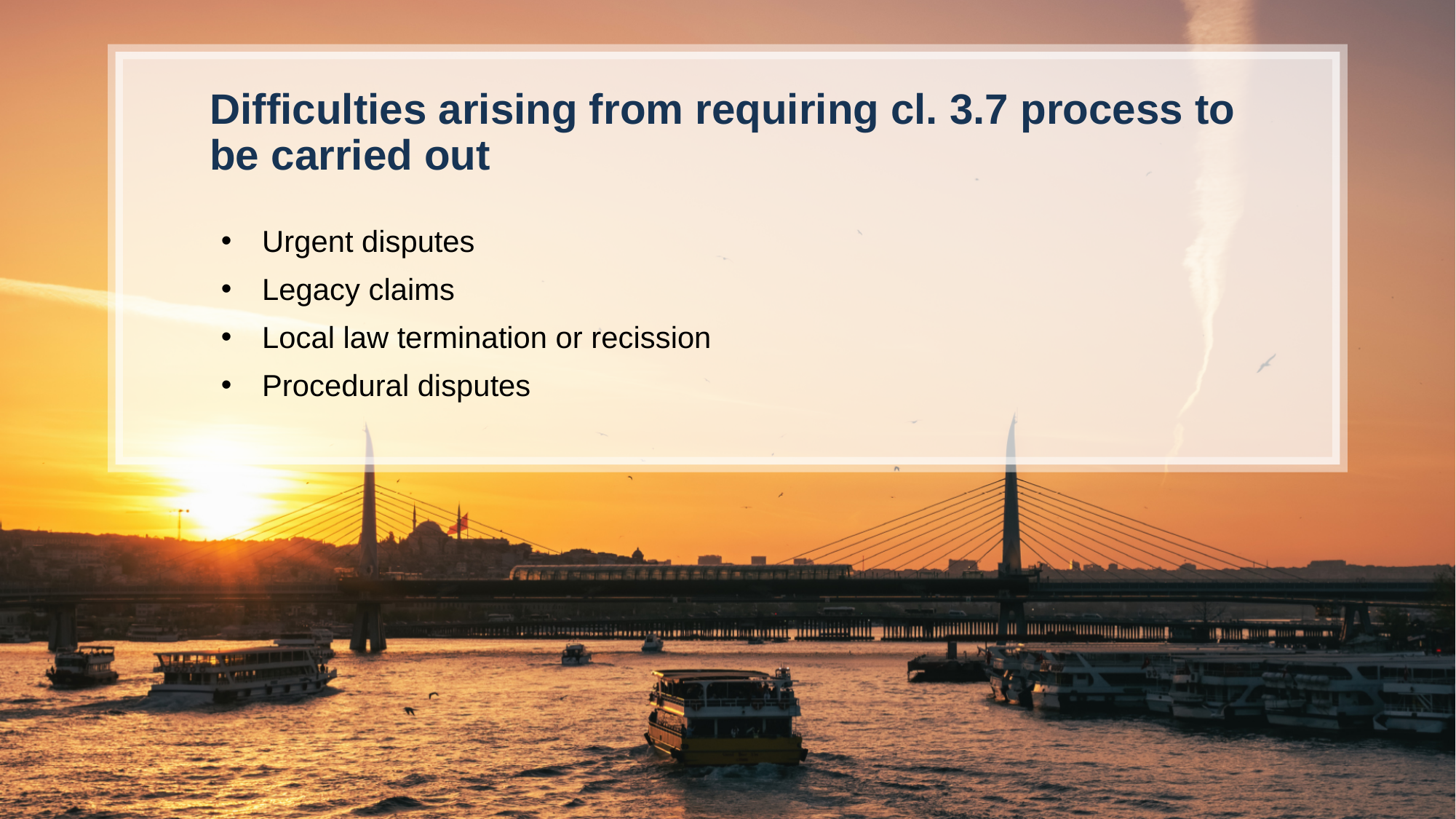

Difficulties arising from requiring cl. 3.7 process to be carried out
Urgent disputes
Legacy claims
Local law termination or recission
Procedural disputes